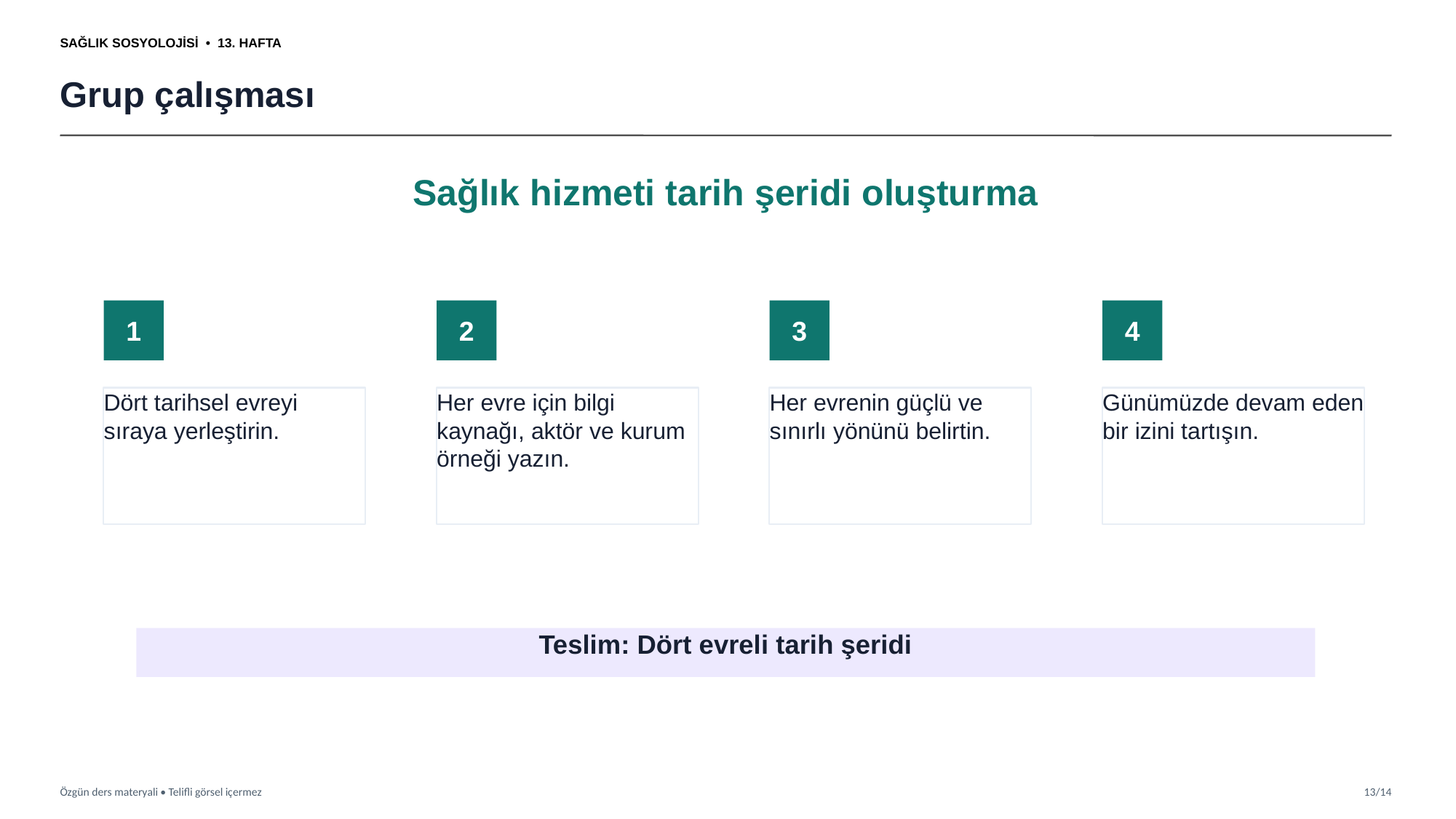

SAĞLIK SOSYOLOJİSİ  •  13. HAFTA
Grup çalışması

Sağlık hizmeti tarih şeridi oluşturma
1
2
3
4
Dört tarihsel evreyi sıraya yerleştirin.
Her evre için bilgi kaynağı, aktör ve kurum örneği yazın.
Her evrenin güçlü ve sınırlı yönünü belirtin.
Günümüzde devam eden bir izini tartışın.
Teslim: Dört evreli tarih şeridi
Özgün ders materyali • Telifli görsel içermez
13/14